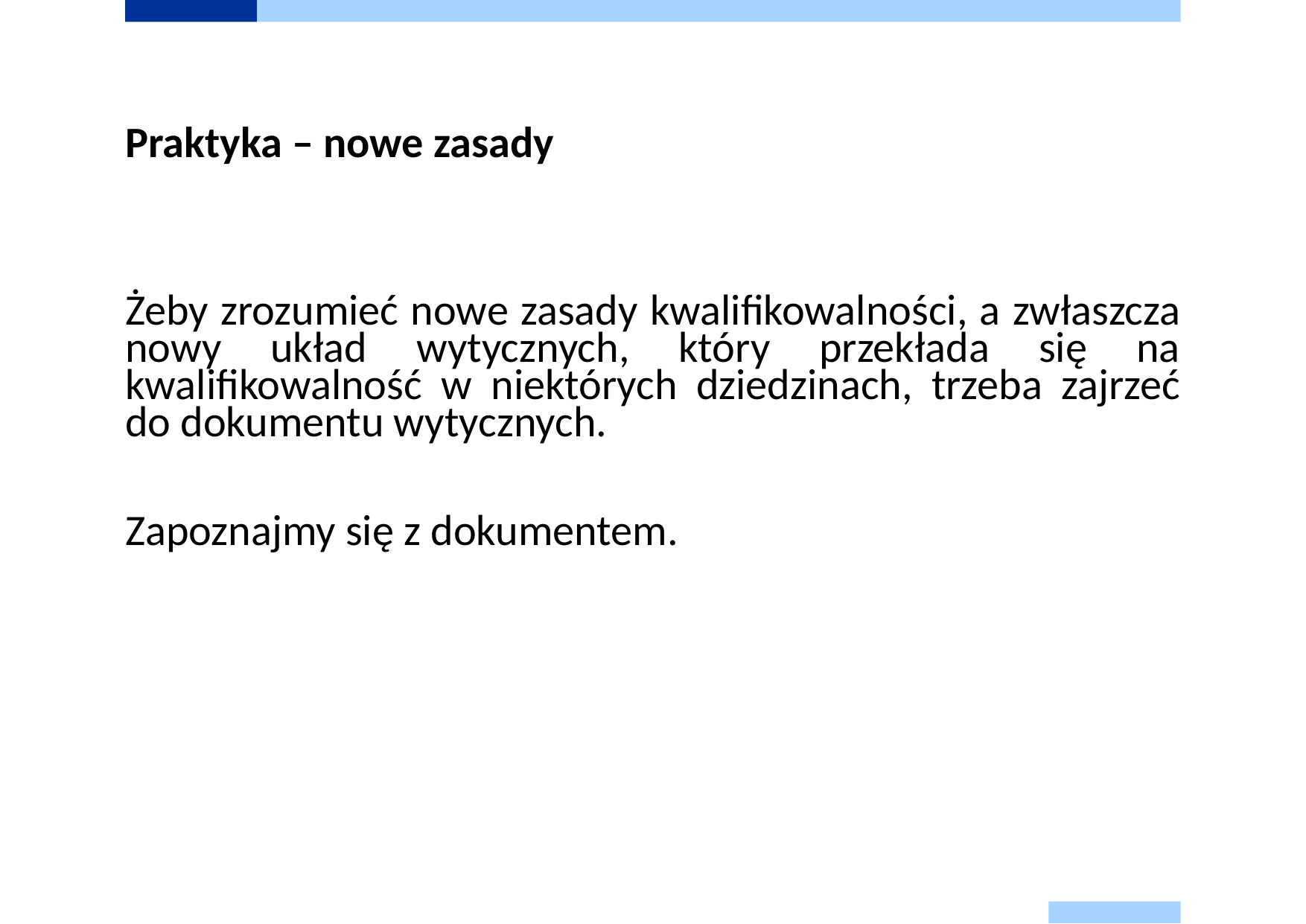

# Praktyka – nowe zasady

Żeby zrozumieć nowe zasady kwalifikowalności, a zwłaszcza nowy układ wytycznych, który przekłada się na kwalifikowalność w niektórych dziedzinach, trzeba zajrzeć do dokumentu wytycznych.

Zapoznajmy się z dokumentem.